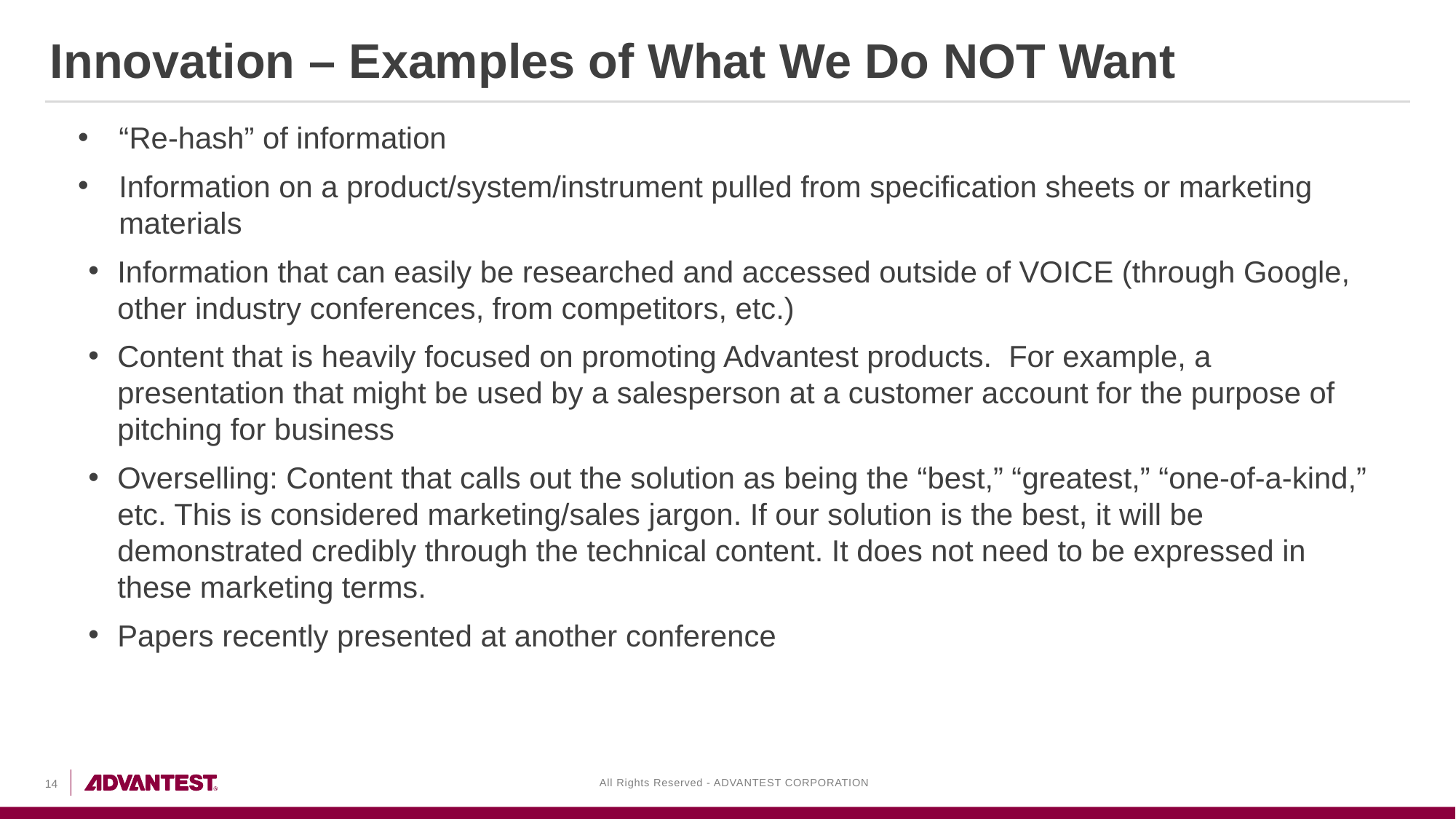

Innovation – Examples of What We Do NOT Want
“Re-hash” of information
Information on a product/system/instrument pulled from specification sheets or marketing materials
Information that can easily be researched and accessed outside of VOICE (through Google, other industry conferences, from competitors, etc.)
Content that is heavily focused on promoting Advantest products.  For example, a presentation that might be used by a salesperson at a customer account for the purpose of pitching for business
Overselling: Content that calls out the solution as being the “best,” “greatest,” “one-of-a-kind,” etc. This is considered marketing/sales jargon. If our solution is the best, it will be demonstrated credibly through the technical content. It does not need to be expressed in these marketing terms.
Papers recently presented at another conference